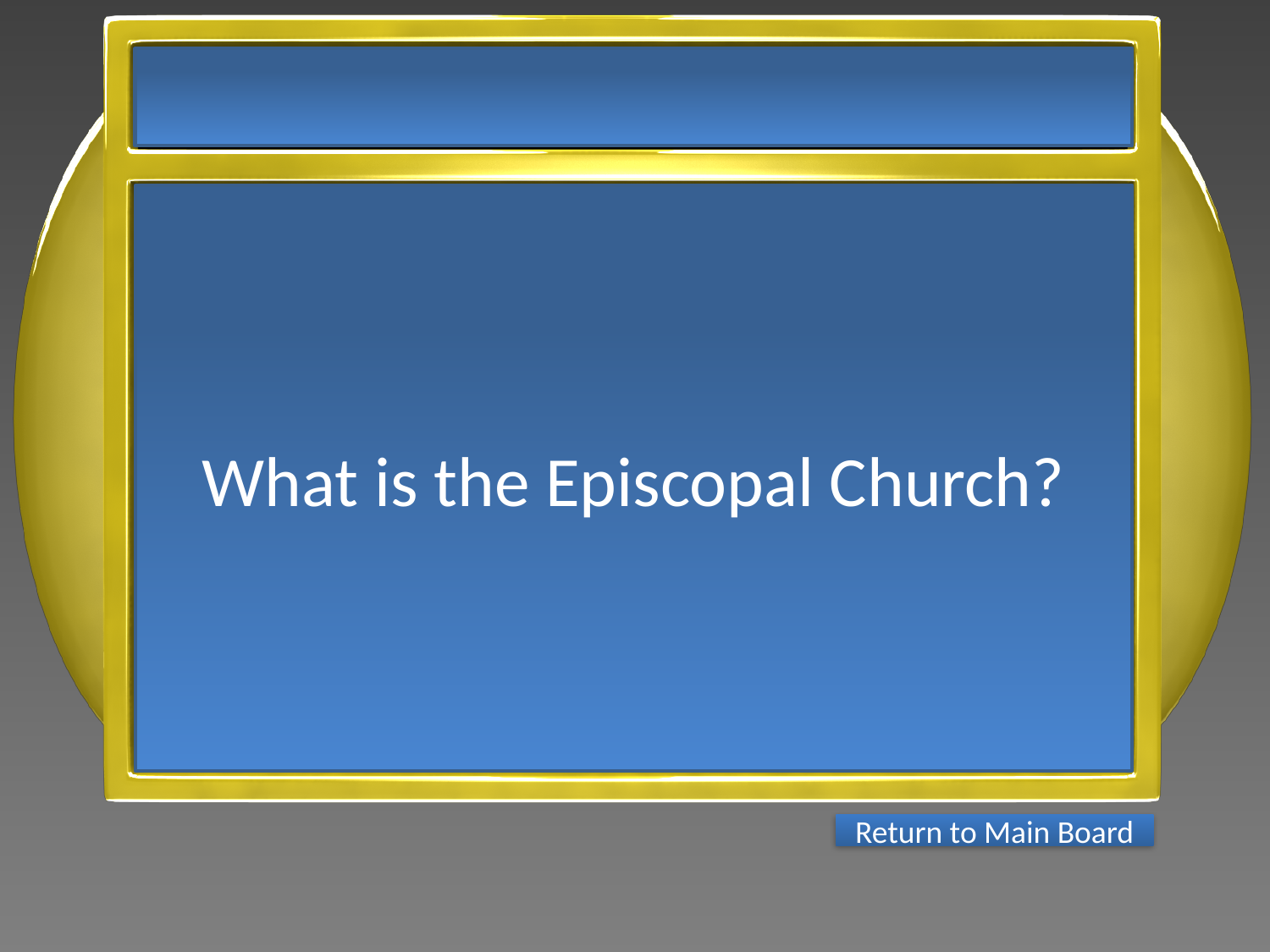

What is the Episcopal Church?
Return to Main Board